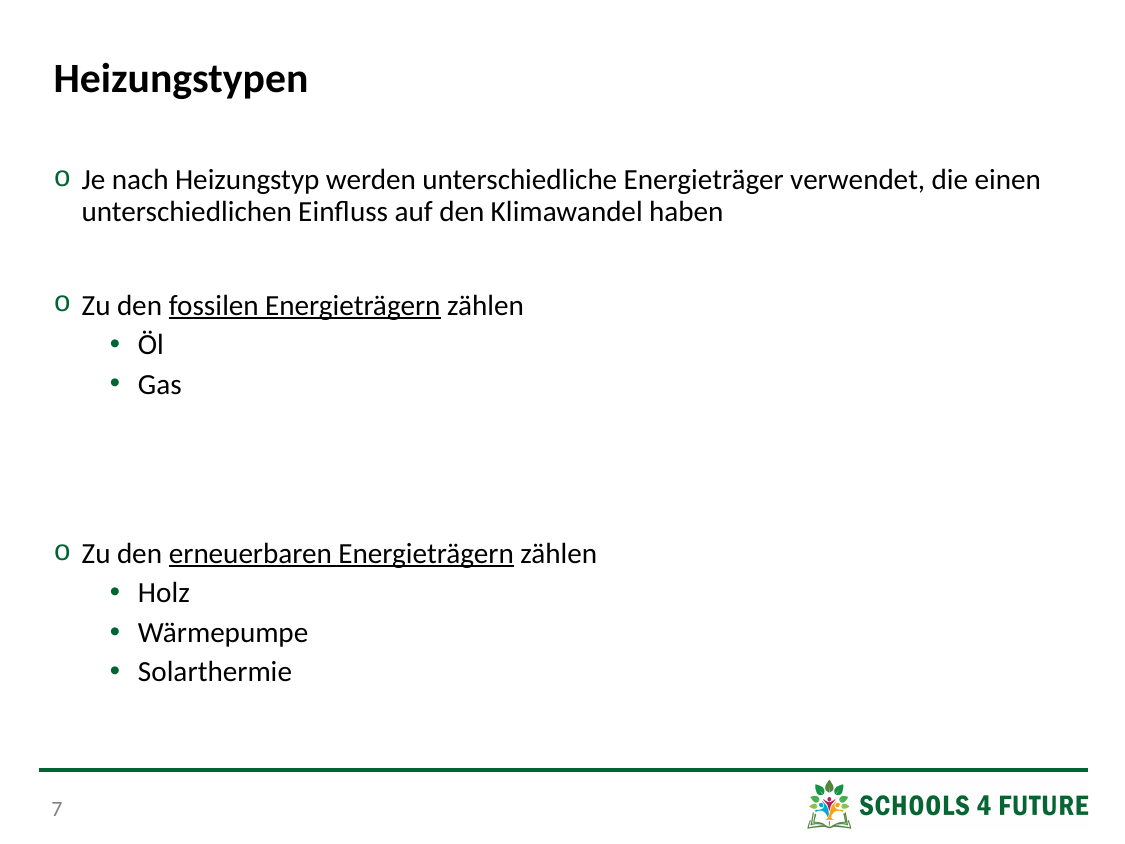

# Heizungstypen
Je nach Heizungstyp werden unterschiedliche Energieträger verwendet, die einen unterschiedlichen Einfluss auf den Klimawandel haben

Zu den fossilen Energieträgern zählen
Öl
Gas

Zu den erneuerbaren Energieträgern zählen
Holz
Wärmepumpe
Solarthermie